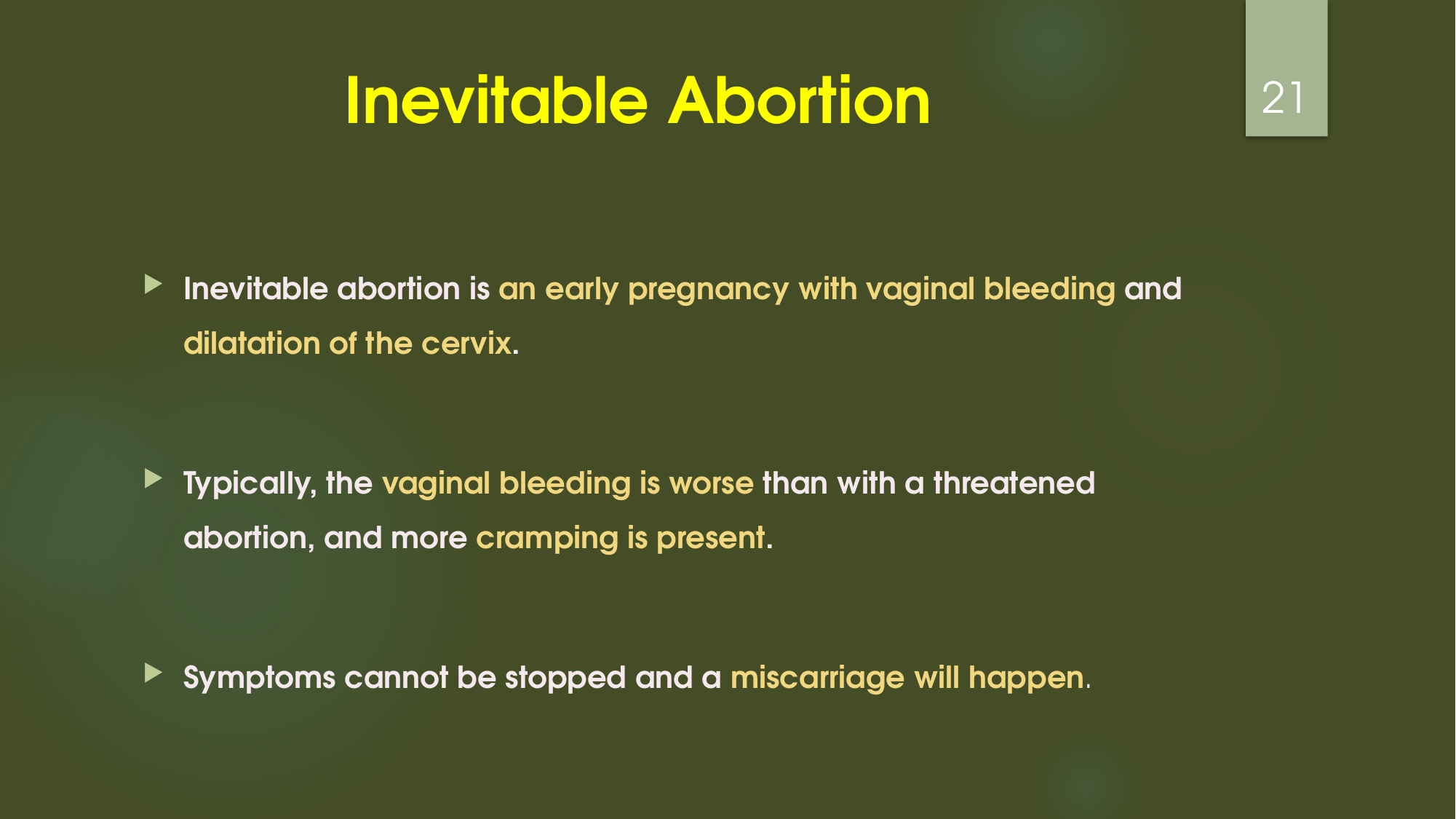

21
# Inevitable Abortion
Inevitable abortion is an early pregnancy with vaginal bleeding and dilatation of the cervix.

Typically, the vaginal bleeding is worse than with a threatened abortion, and more cramping is present.

Symptoms cannot be stopped and a miscarriage will happen.